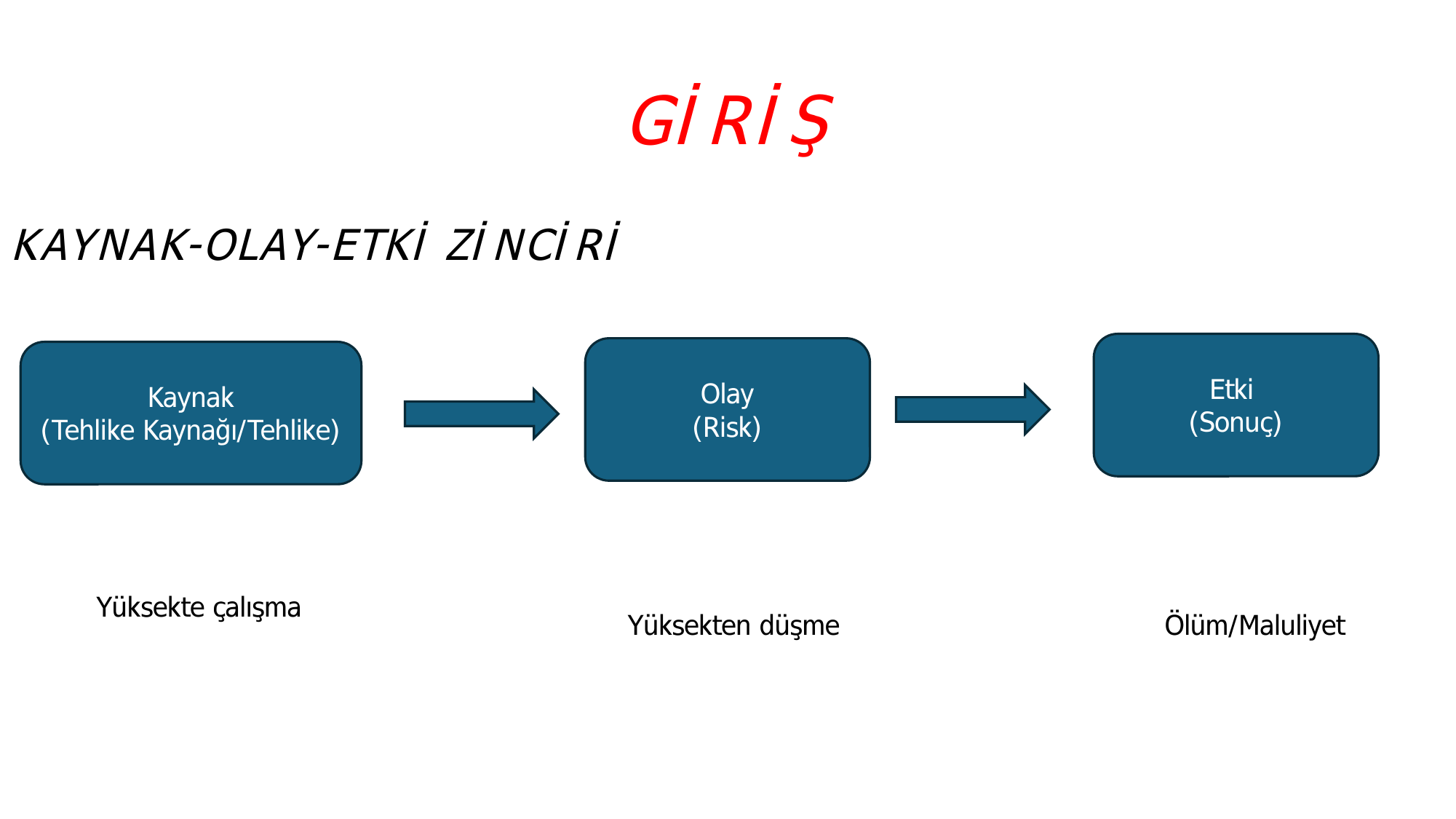

# GİRİŞ
KAYNAK-OLAY-ETKİ ZİNCİRİ
Etki
(Sonuç)
Olay
(Risk)
Kaynak
(Tehlike Kaynağı/Tehlike)

Yüksekte çalışma
Yüksekten düşme
Ölüm/Maluliyet